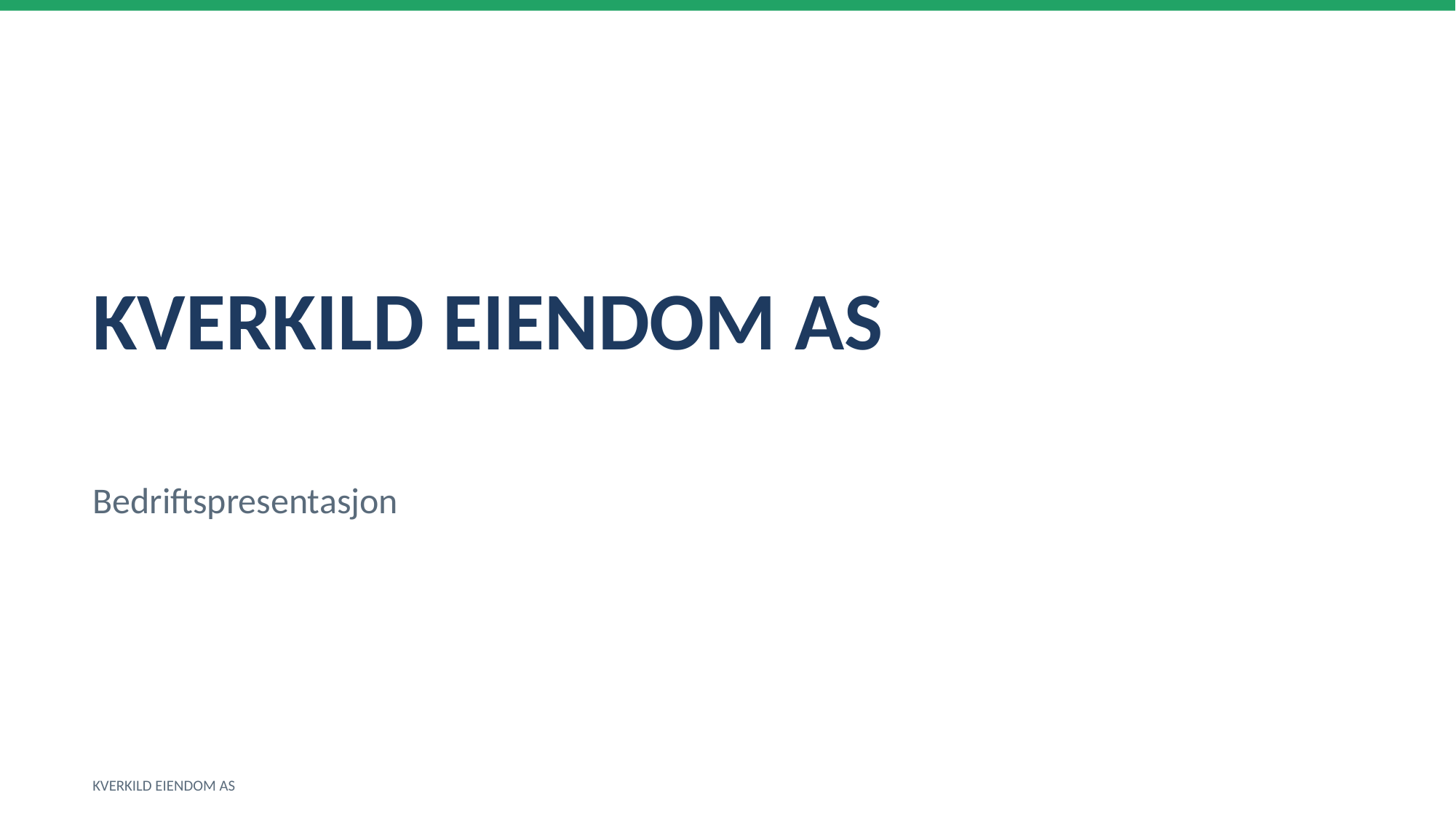

KVERKILD EIENDOM AS
Bedriftspresentasjon
KVERKILD EIENDOM AS